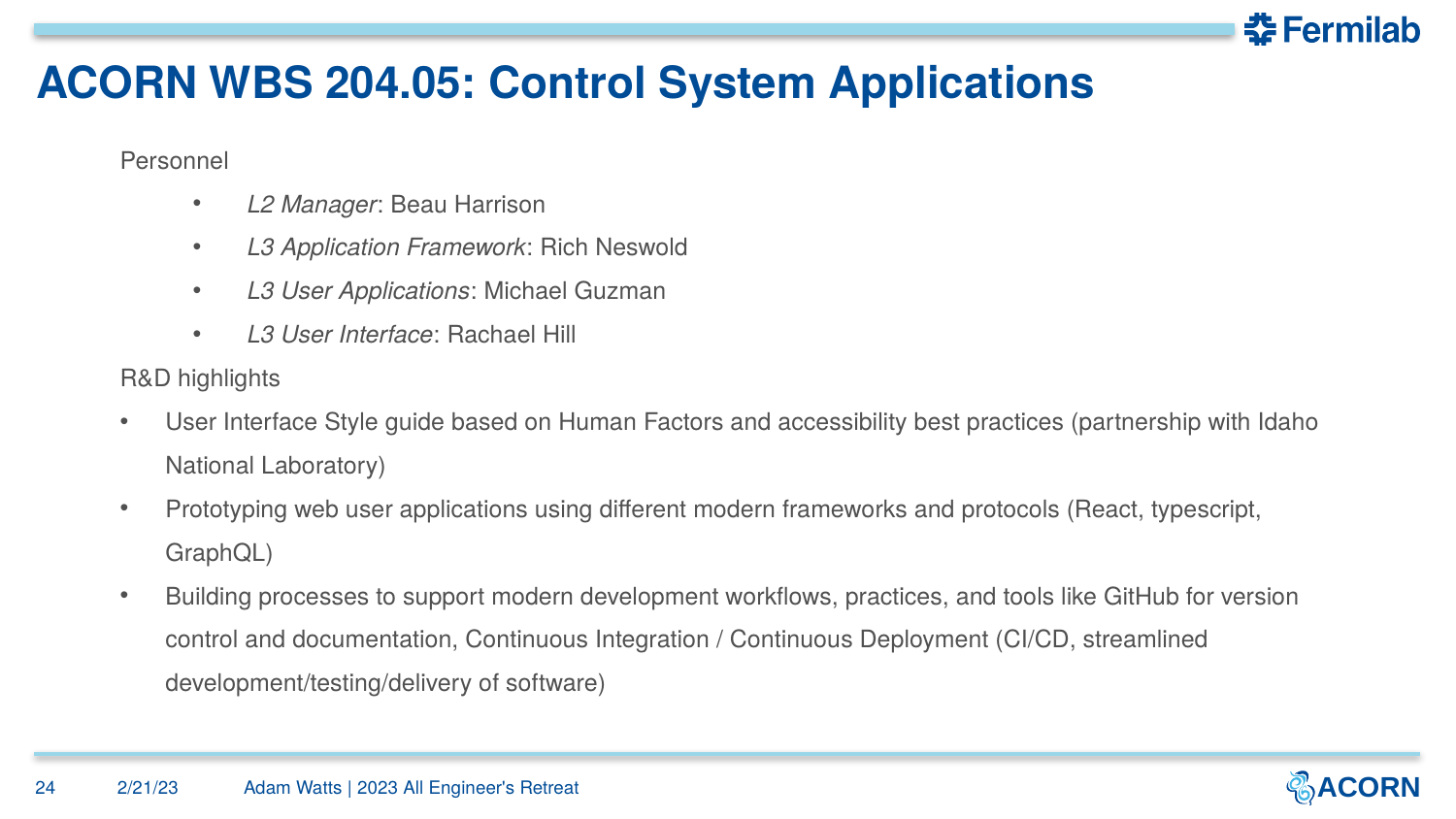

# ACORN WBS 204.05: Control System Applications
Personnel
L2 Manager: Beau Harrison
L3 Application Framework: Rich Neswold
L3 User Applications: Michael Guzman
L3 User Interface: Rachael Hill
R&D highlights
User Interface Style guide based on Human Factors and accessibility best practices (partnership with Idaho National Laboratory)
Prototyping web user applications using different modern frameworks and protocols (React, typescript, GraphQL)
Building processes to support modern development workflows, practices, and tools like GitHub for version control and documentation, Continuous Integration / Continuous Deployment (CI/CD, streamlined development/testing/delivery of software)

24
2/21/23
Adam Watts | 2023 All Engineer's Retreat